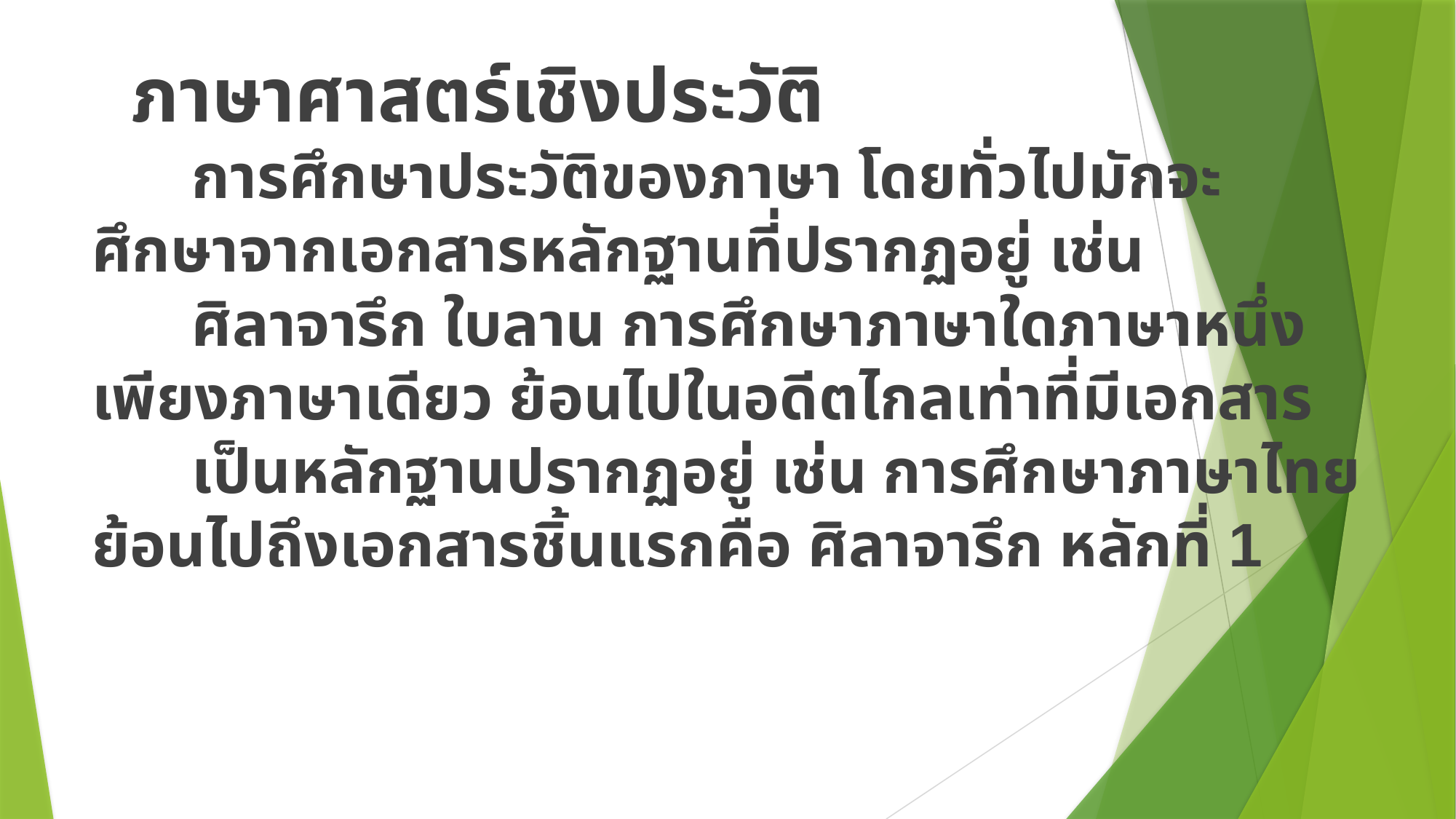

ภาษาศาสตร์เชิงประวัติ
			การศึกษาประวัติของภาษา โดยทั่วไปมักจะศึกษาจากเอกสารหลักฐานที่ปรากฏอยู่ เช่น
			ศิลาจารึก ใบลาน การศึกษาภาษาใดภาษาหนึ่งเพียงภาษาเดียว ย้อนไปในอดีตไกลเท่าที่มีเอกสาร
			เป็นหลักฐานปรากฏอยู่ เช่น การศึกษาภาษาไทยย้อนไปถึงเอกสารชิ้นแรกคือ ศิลาจารึก หลักที่ 1